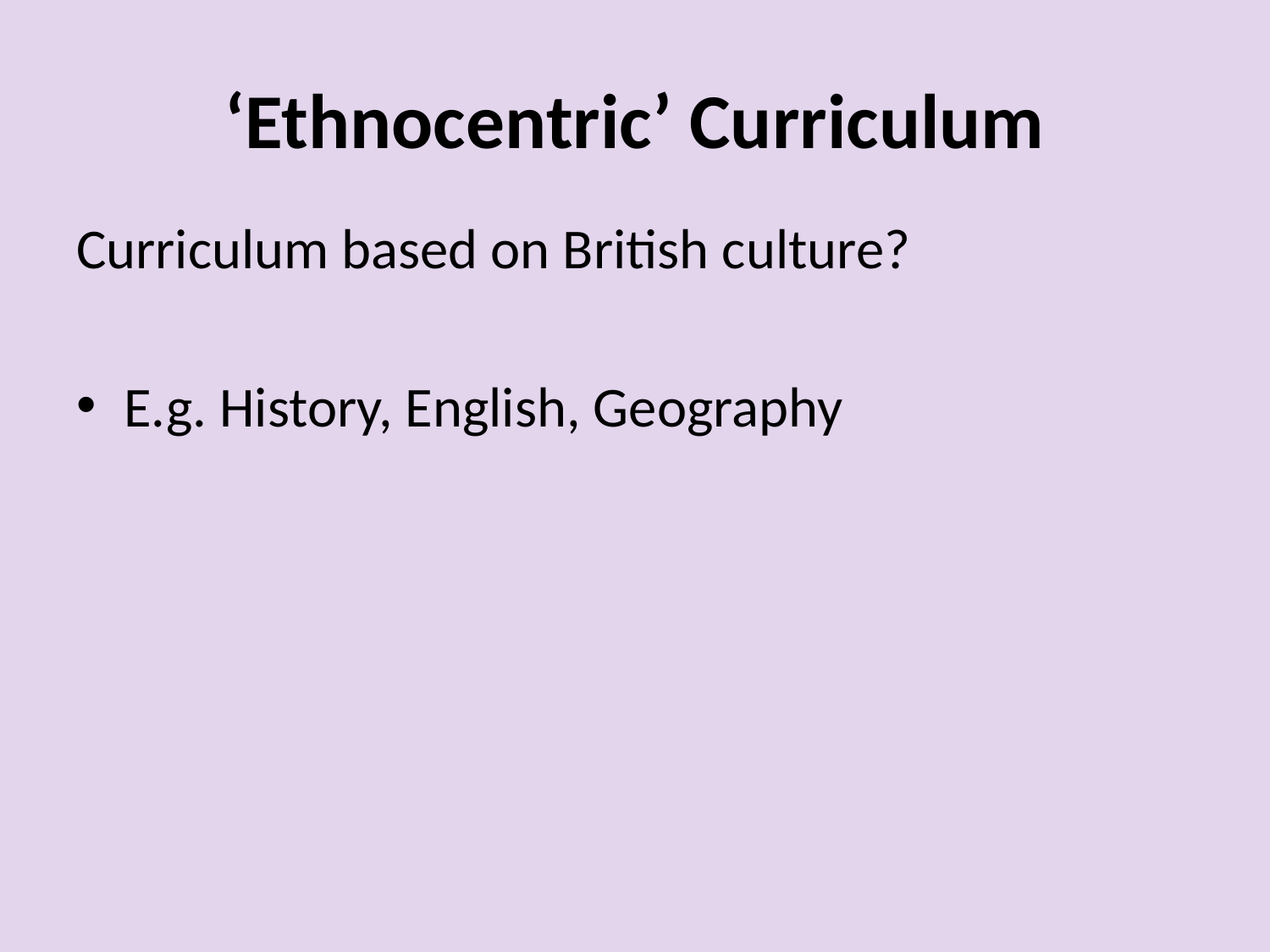

# ‘Ethnocentric’ Curriculum
Curriculum based on British culture?

E.g. History, English, Geography